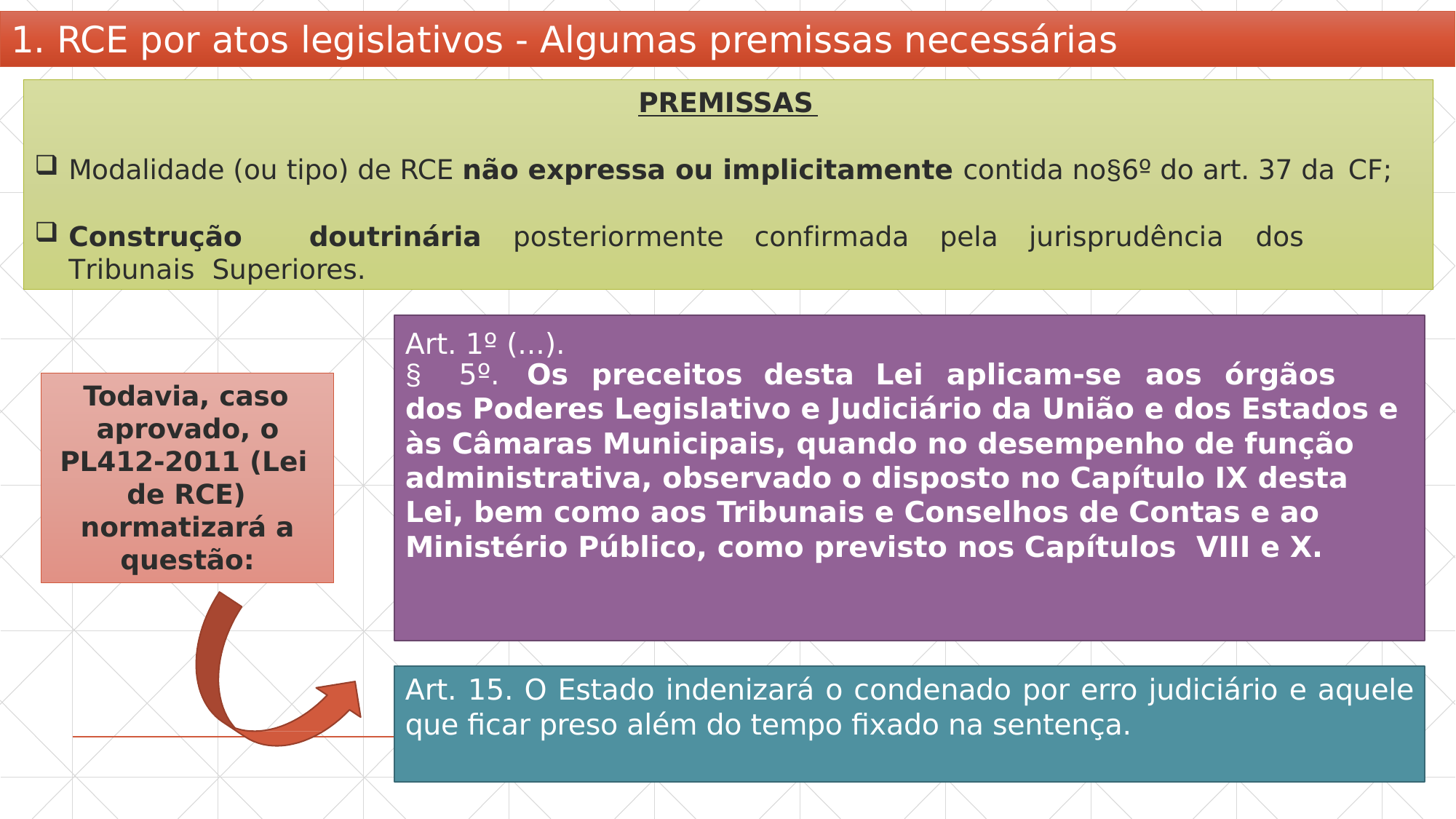

# 1. RCE por atos legislativos - Algumas premissas necessárias

PREMISSAS

Modalidade (ou tipo) de RCE não expressa ou implicitamente contida no§6º do art. 37 da CF;

Construção	doutrinária	posteriormente	confirmada	pela	jurisprudência	dos	Tribunais  Superiores.

Art. 1º (...).

§	5º.	Os	preceitos	desta	Lei	aplicam-se	aos	órgãos	dos Poderes Legislativo e Judiciário da União e dos Estados e às Câmaras Municipais, quando no desempenho de função administrativa, observado o disposto no Capítulo IX desta Lei, bem como aos Tribunais e Conselhos de Contas e ao Ministério Público, como previsto nos Capítulos  VIII e X.

Todavia, caso
aprovado, o

PL412-2011 (Lei
de RCE)

normatizará a
questão:
Regresso

Art. 15. O Estado indenizará o condenado por erro judiciário e aquele que ficar preso além do tempo fixado na sentença.